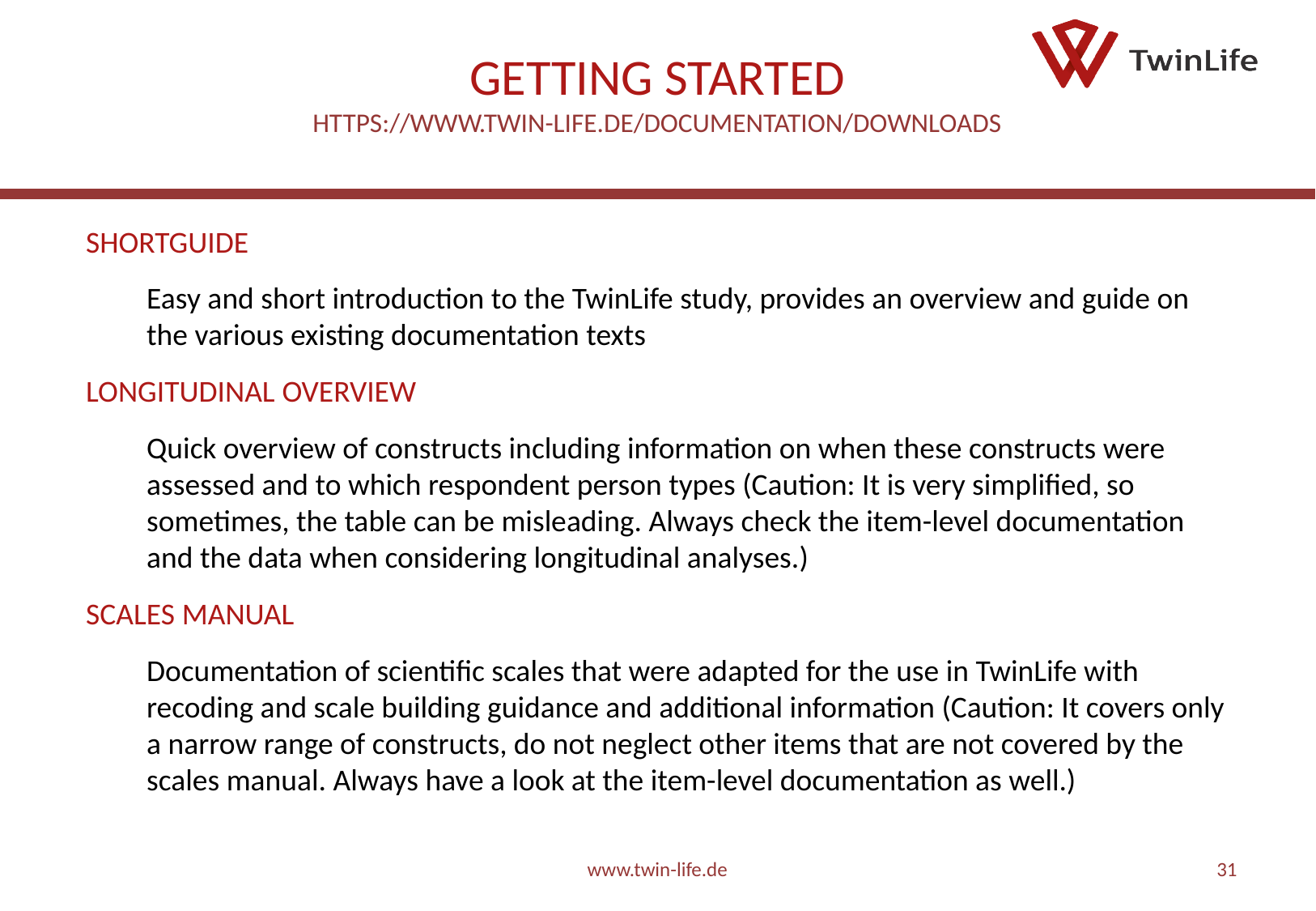

# Getting Started https://www.twin-life.de/documentation/downloads
Shortguide
Easy and short introduction to the TwinLife study, provides an overview and guide on the various existing documentation texts
Longitudinal overview
Quick overview of constructs including information on when these constructs were assessed and to which respondent person types (Caution: It is very simplified, so sometimes, the table can be misleading. Always check the item-level documentation and the data when considering longitudinal analyses.)
Scales manual
Documentation of scientific scales that were adapted for the use in TwinLife with recoding and scale building guidance and additional information (Caution: It covers only a narrow range of constructs, do not neglect other items that are not covered by the scales manual. Always have a look at the item-level documentation as well.)

www.twin-life.de
31